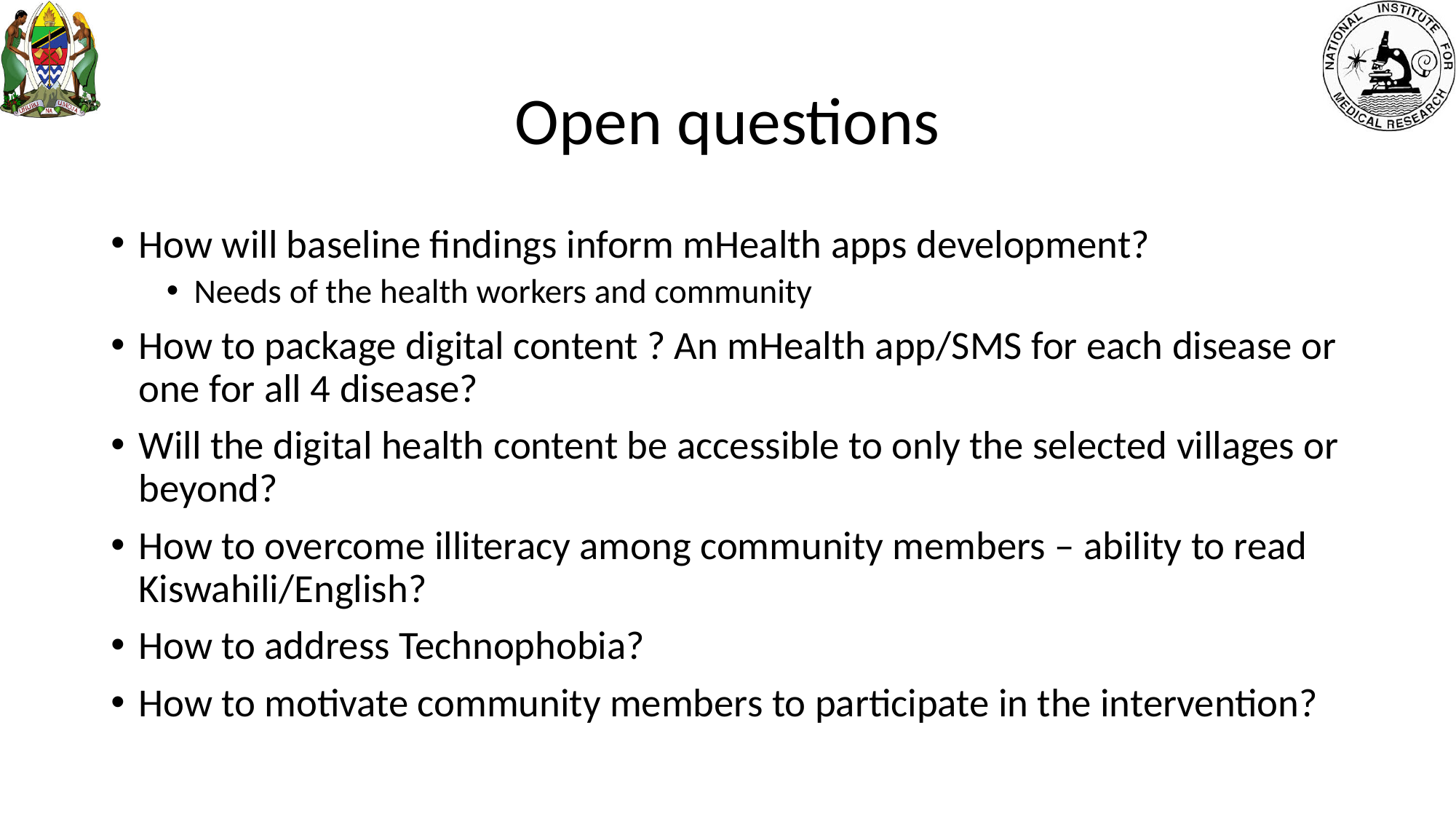

# Open questions
How will baseline findings inform mHealth apps development?
Needs of the health workers and community
How to package digital content ? An mHealth app/SMS for each disease or one for all 4 disease?
Will the digital health content be accessible to only the selected villages or beyond?
How to overcome illiteracy among community members – ability to read Kiswahili/English?
How to address Technophobia?
How to motivate community members to participate in the intervention?